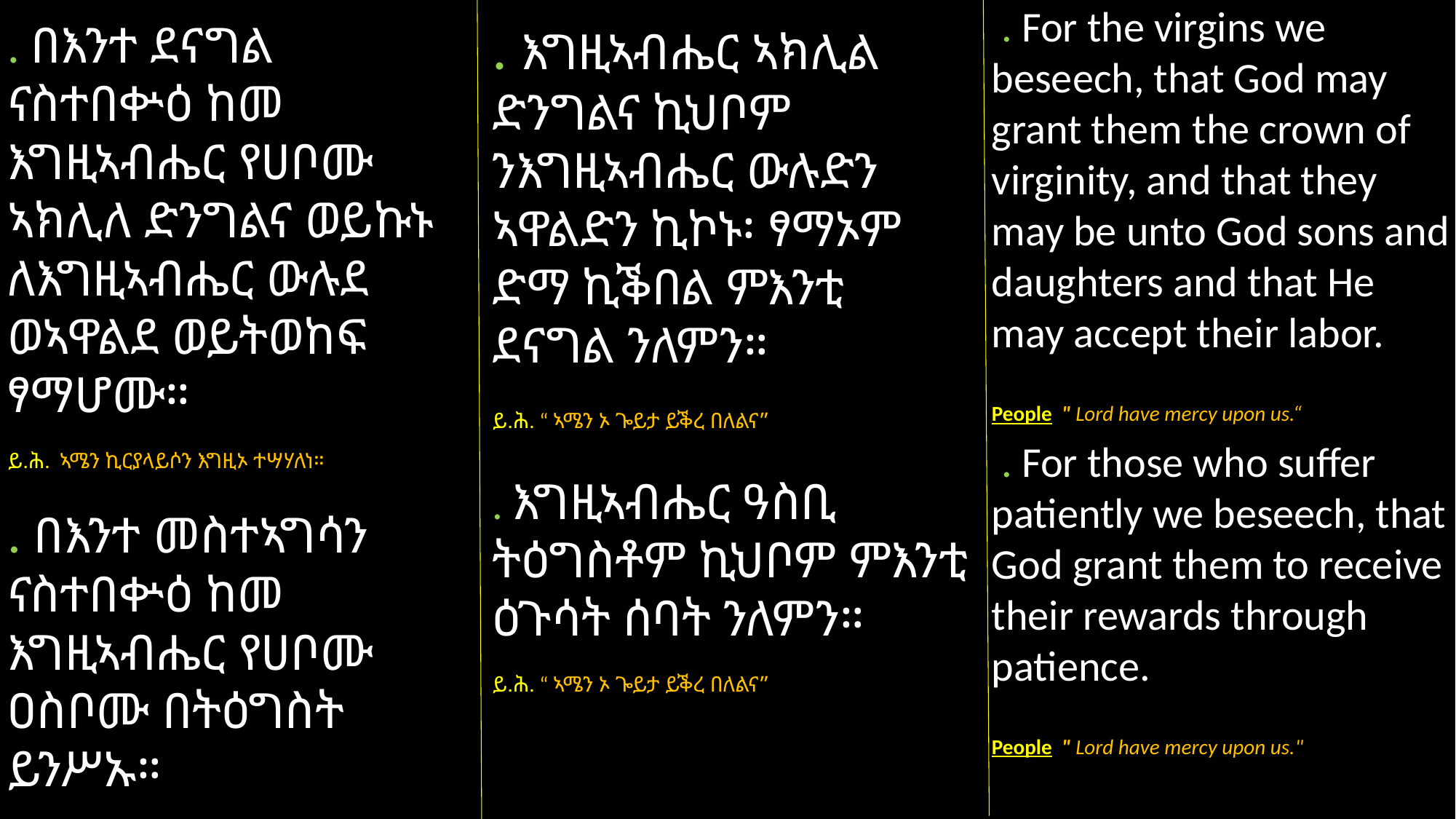

. For the virgins we beseech, that God may grant them the crown of virginity, and that they may be unto God sons and daughters and that He may accept their labor.

People  " Lord have mercy upon us.“
 . For those who suffer patiently we beseech, that God grant them to receive their rewards through patience.

People  " Lord have mercy upon us."

. እግዚኣብሔር ኣክሊል ድንግልና ኪህቦም ንእግዚኣብሔር ውሉድን ኣዋልድን ኪኮኑ፡ ፃማኦም ድማ ኪቕበል ምእንቲ ደናግል ንለምን።

ይ.ሕ. “ ኣሜን ኦ ጐይታ ይቕረ በለልና”

. እግዚኣብሔር ዓስቢ ትዕግስቶም ኪህቦም ምእንቲ ዕጉሳት ሰባት ንለምን።

ይ.ሕ. “ ኣሜን ኦ ጐይታ ይቕረ በለልና”
. በእንተ ደናግል ናስተበቍዕ ከመ እግዚኣብሔር የሀቦሙ ኣክሊለ ድንግልና ወይኩኑ ለእግዚኣብሔር ውሉደ ወኣዋልደ ወይትወከፍ ፃማሆሙ።

ይ.ሕ.  ኣሜን ኪርያላይሶን እግዚኦ ተሣሃለነ።

. በእንተ መስተኣግሳን ናስተበቍዕ ከመ እግዚኣብሔር የሀቦሙ ዐስቦሙ በትዕግስት ይንሥኡ።

ይ.ሕ.  ኣሜን ኪርያላይሶን እግዚኦ ተሣሃለነ።